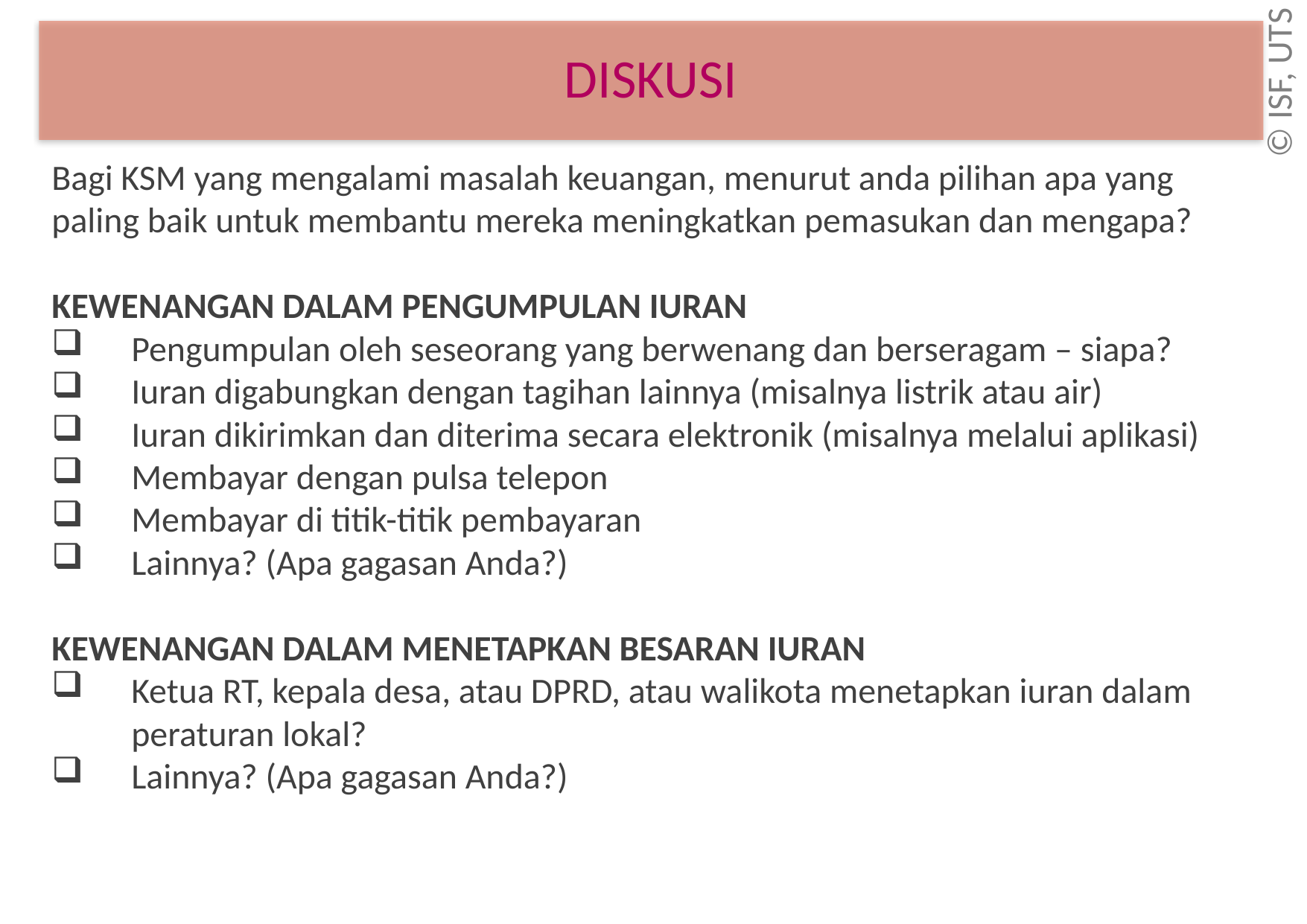

DISKUSI
Bagi KSM yang mengalami masalah keuangan, menurut anda pilihan apa yang paling baik untuk membantu mereka meningkatkan pemasukan dan mengapa?

KEWENANGAN DALAM PENGUMPULAN IURAN
Pengumpulan oleh seseorang yang berwenang dan berseragam – siapa?
Iuran digabungkan dengan tagihan lainnya (misalnya listrik atau air)
Iuran dikirimkan dan diterima secara elektronik (misalnya melalui aplikasi)
Membayar dengan pulsa telepon
Membayar di titik-titik pembayaran
Lainnya? (Apa gagasan Anda?)

KEWENANGAN DALAM MENETAPKAN BESARAN IURAN
Ketua RT, kepala desa, atau DPRD, atau walikota menetapkan iuran dalam peraturan lokal?
Lainnya? (Apa gagasan Anda?)